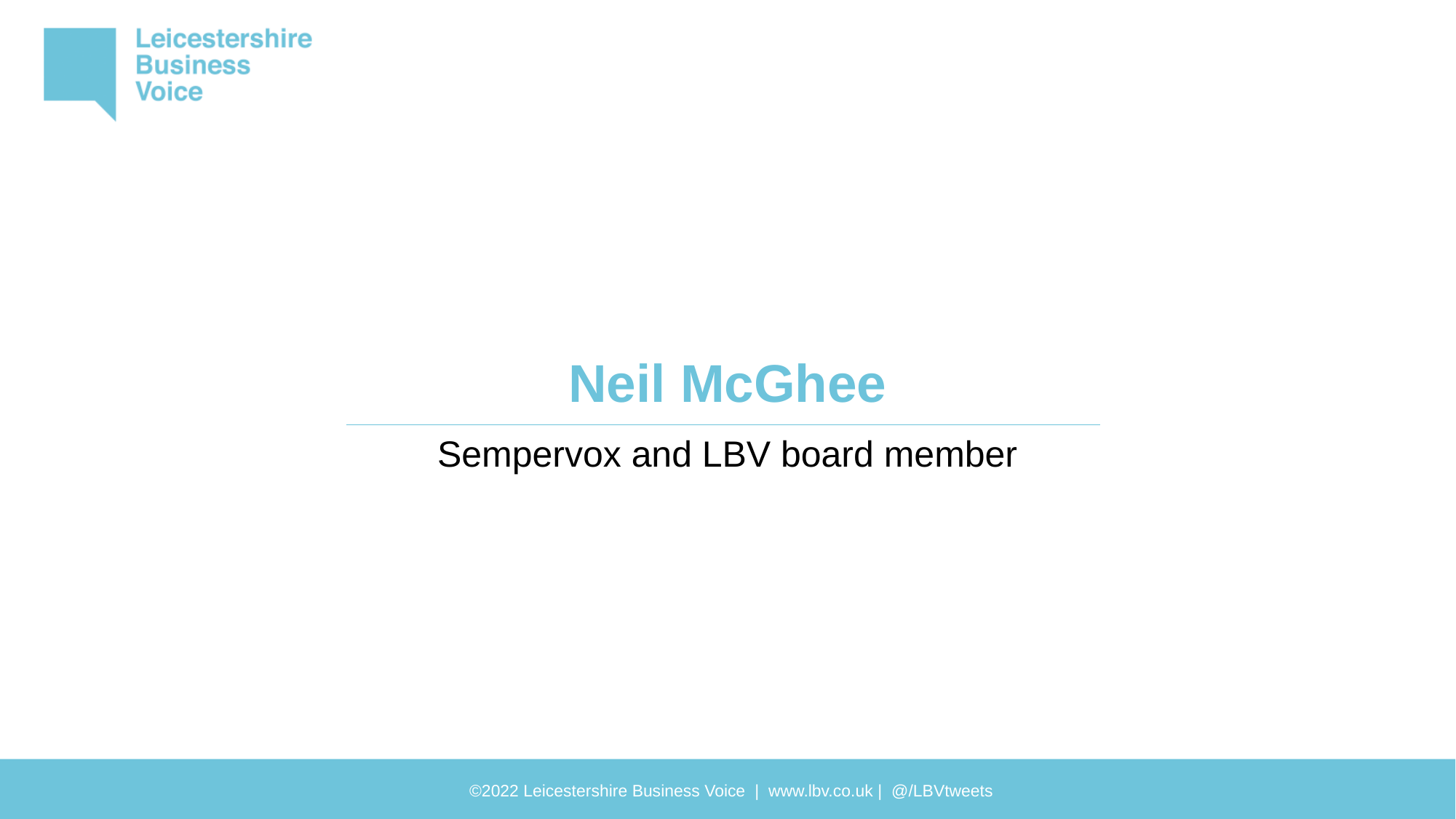

# Neil McGhee
Sempervox and LBV board member
©2022 Leicestershire Business Voice  |  www.lbv.co.uk |  @/LBVtweets